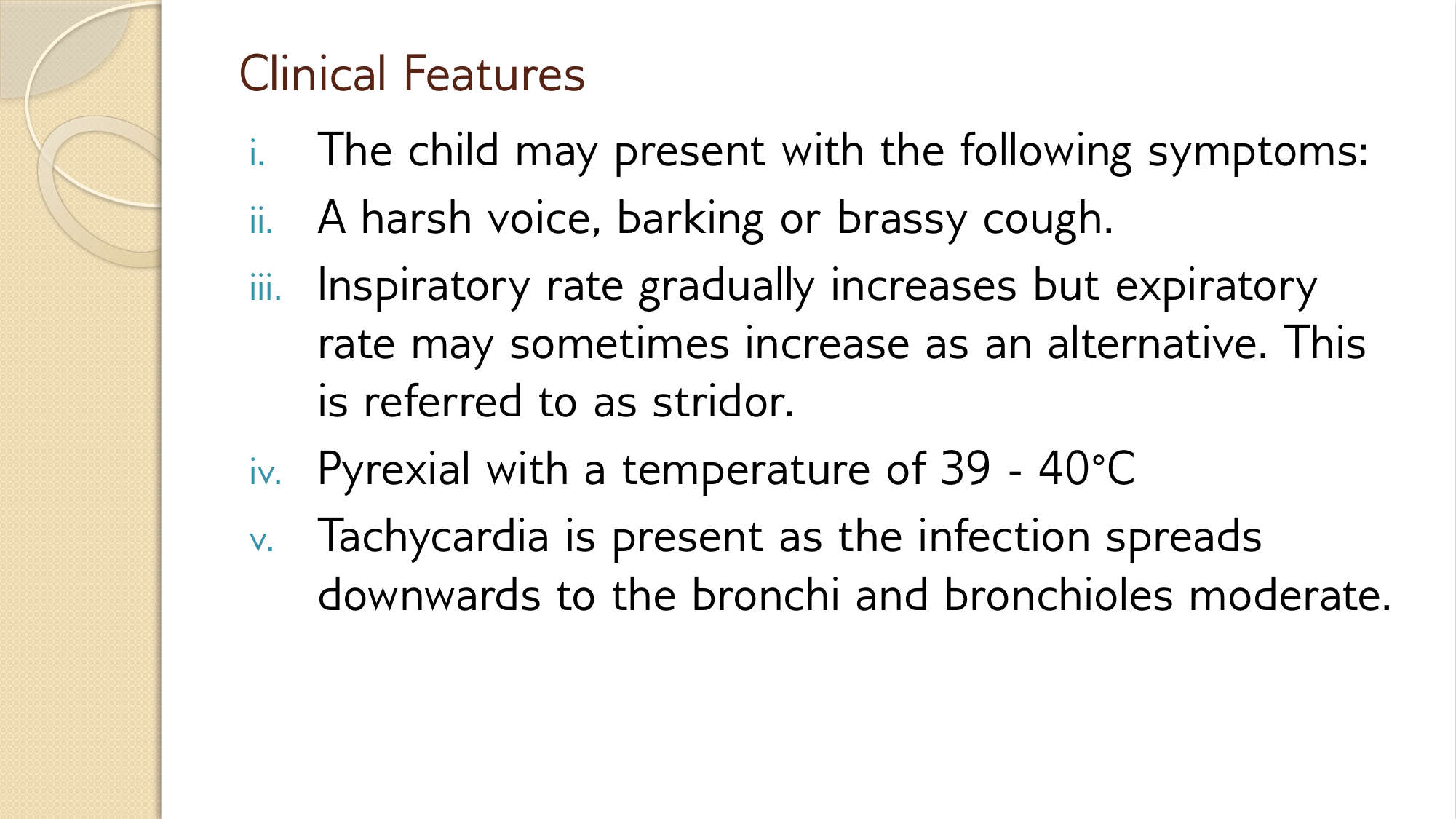

# Clinical Features
The child may present with the following symptoms:
A harsh voice, barking or brassy cough.
Inspiratory rate gradually increases but expiratory rate may sometimes increase as an alternative. This is referred to as stridor.
Pyrexial with a temperature of 39 - 40°C
Tachycardia is present as the infection spreads downwards to the bronchi and bronchioles moderate.